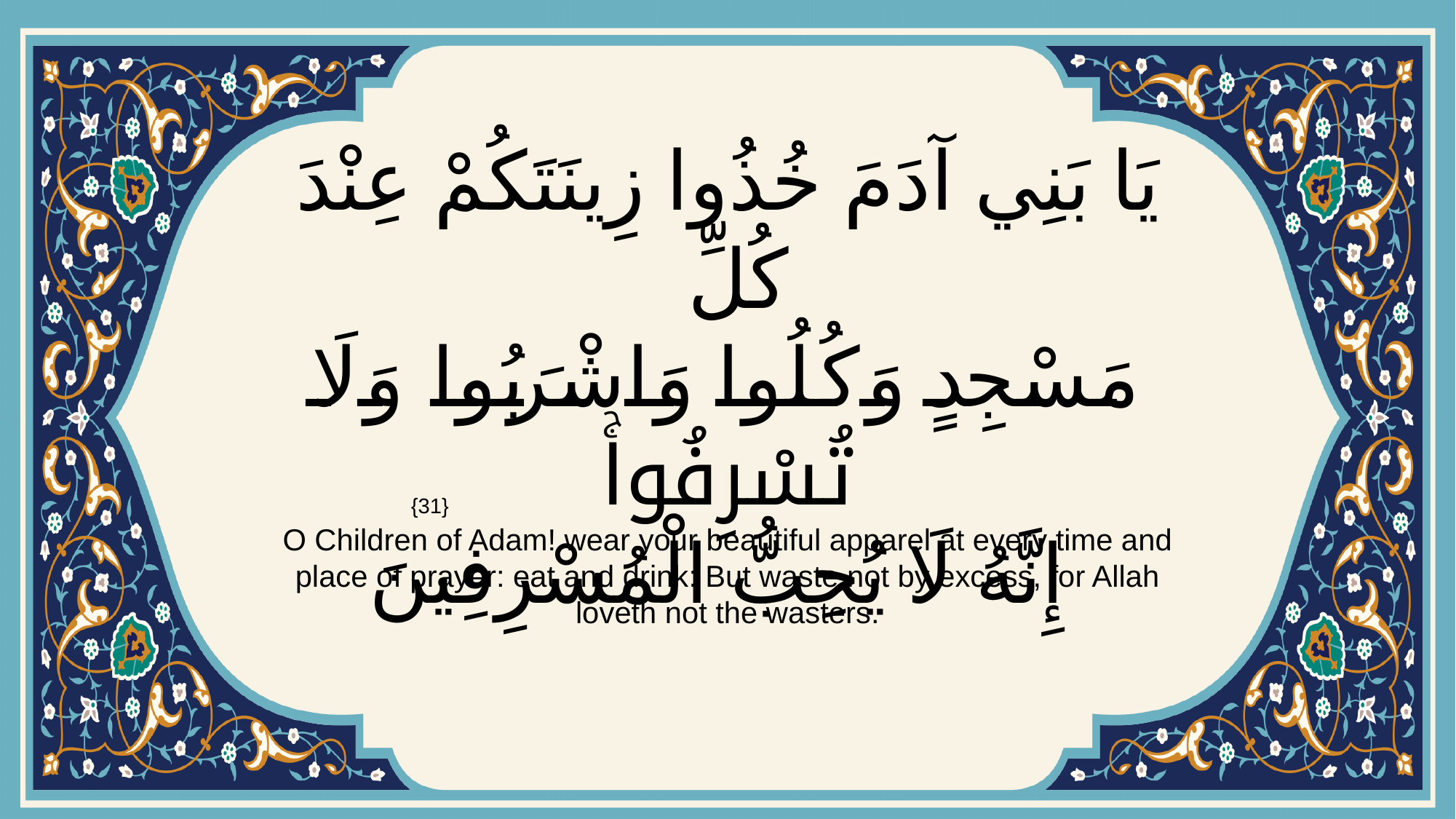

# يَا بَنِي آدَمَ خُذُوا زِينَتَكُمْ عِنْدَ كُلِّ مَسْجِدٍ وَكُلُوا وَاشْرَبُوا وَلَا تُسْرِفُواۚ إِنَّهُ لَا يُحِبُّ الْمُسْرِفِينَ
{31}
O Children of Adam! wear your beautiful apparel at every time and place of prayer: eat and drink: But waste not by excess, for Allah loveth not the wasters.